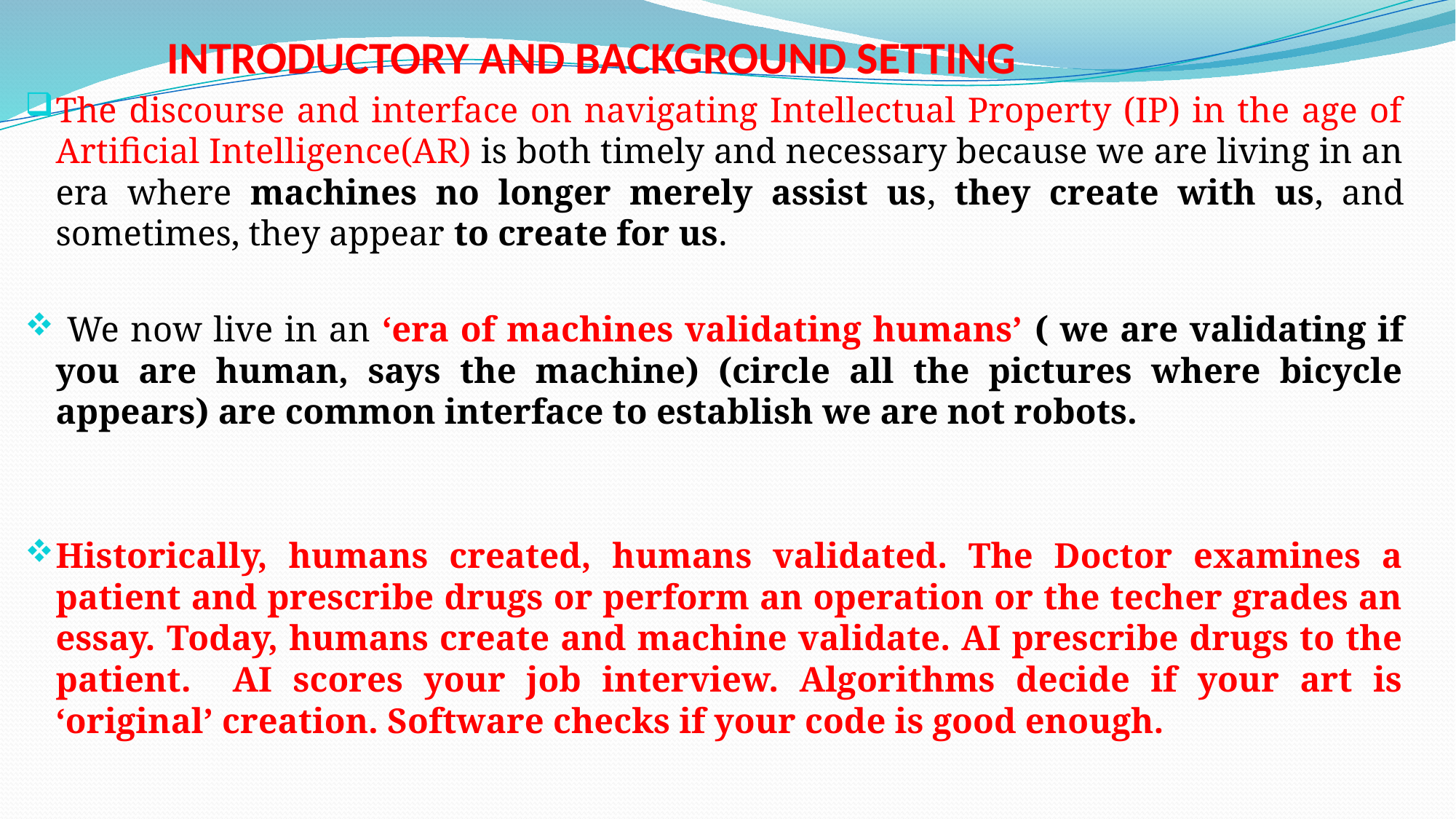

# INTRODUCTORY AND BACKGROUND SETTING
The discourse and interface on navigating Intellectual Property (IP) in the age of Artificial Intelligence(AR) is both timely and necessary because we are living in an era where machines no longer merely assist us, they create with us, and sometimes, they appear to create for us.

 We now live in an ‘era of machines validating humans’ ( we are validating if you are human, says the machine) (circle all the pictures where bicycle appears) are common interface to establish we are not robots.

Historically, humans created, humans validated. The Doctor examines a patient and prescribe drugs or perform an operation or the techer grades an essay. Today, humans create and machine validate. AI prescribe drugs to the patient.  AI scores your job interview. Algorithms decide if your art is ‘original’ creation. Software checks if your code is good enough.